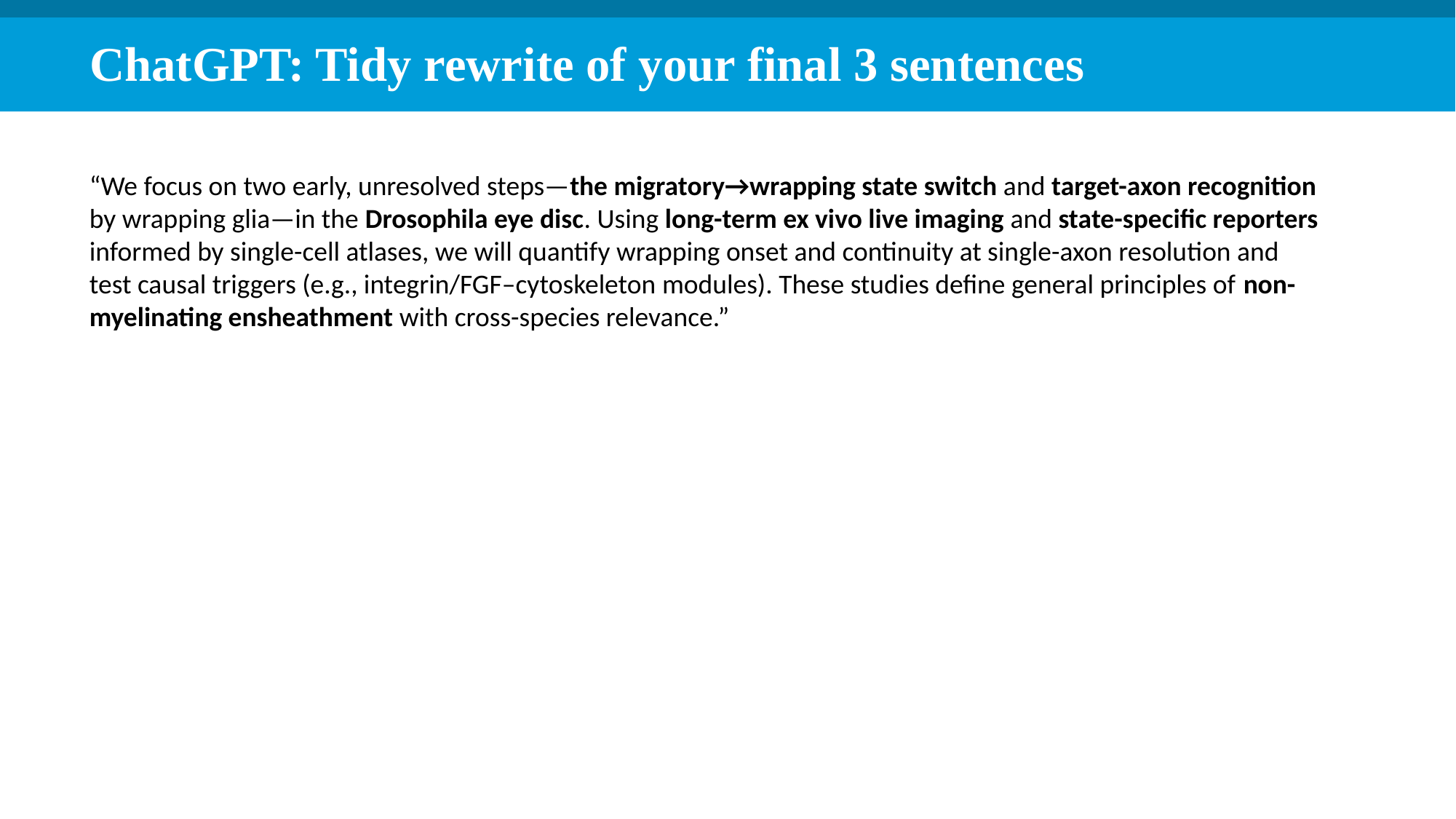

ChatGPT: Tidy rewrite of your final 3 sentences
“We focus on two early, unresolved steps—the migratory→wrapping state switch and target-axon recognition by wrapping glia—in the Drosophila eye disc. Using long-term ex vivo live imaging and state-specific reporters informed by single-cell atlases, we will quantify wrapping onset and continuity at single-axon resolution and test causal triggers (e.g., integrin/FGF–cytoskeleton modules). These studies define general principles of non-myelinating ensheathment with cross-species relevance.”